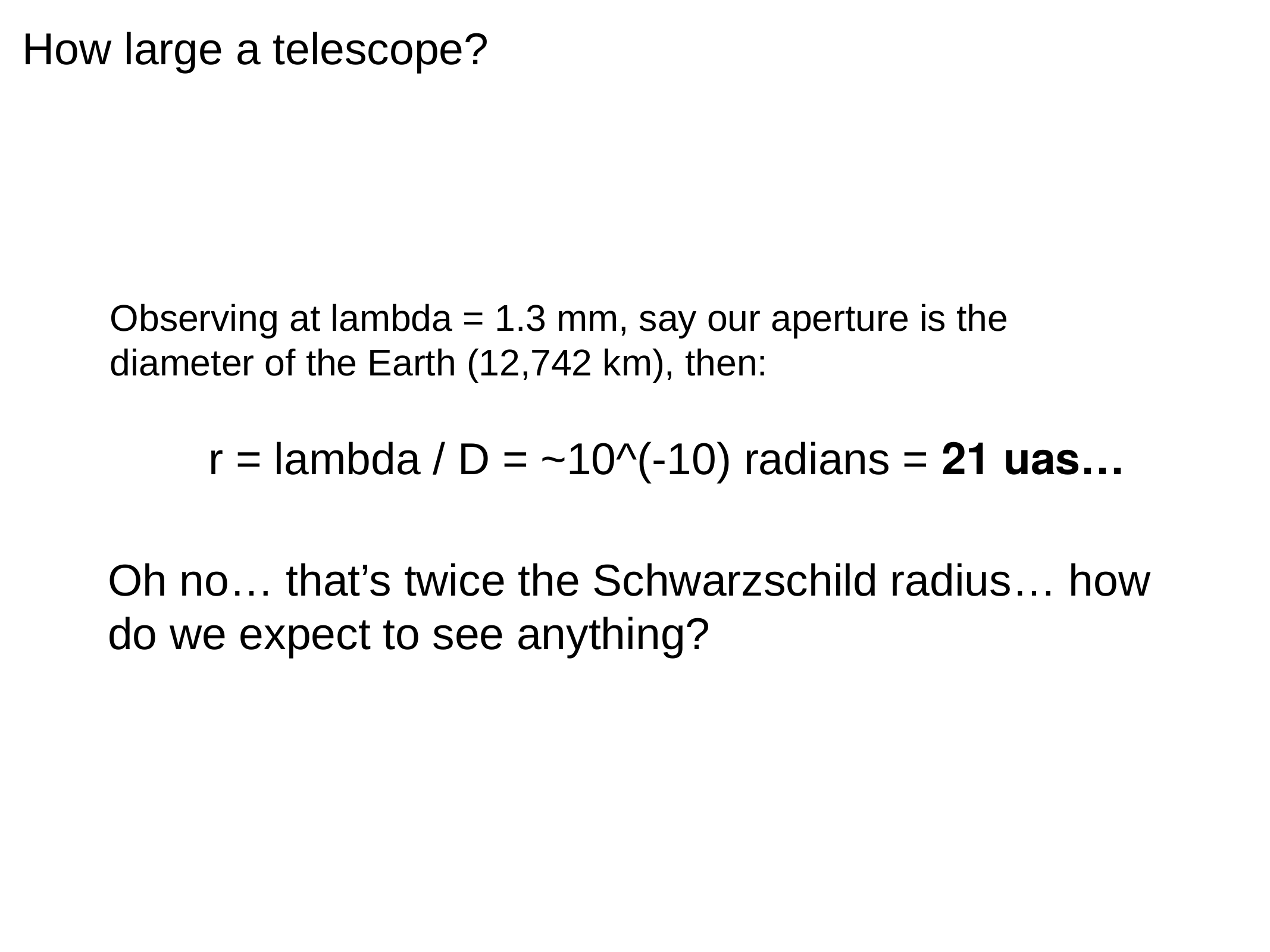

How large a telescope?
Observing at lambda = 1.3 mm, say our aperture is the diameter of the Earth (12,742 km), then:
r = lambda / D = ~10^(-10) radians = 21 uas…
Oh no… that’s twice the Schwarzschild radius… how do we expect to see anything?